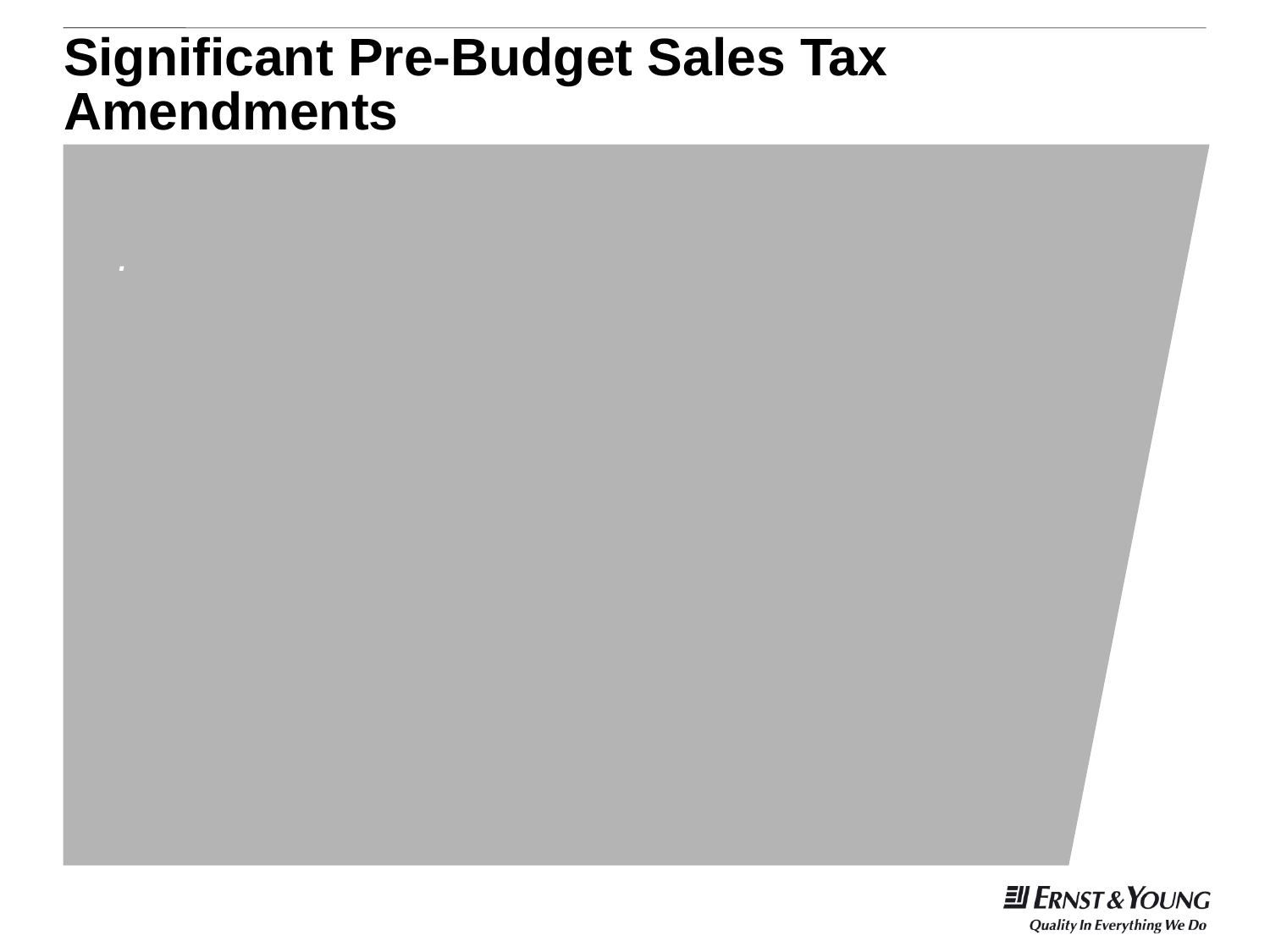

# Significant Pre-Budget Sales Tax Amendments
.